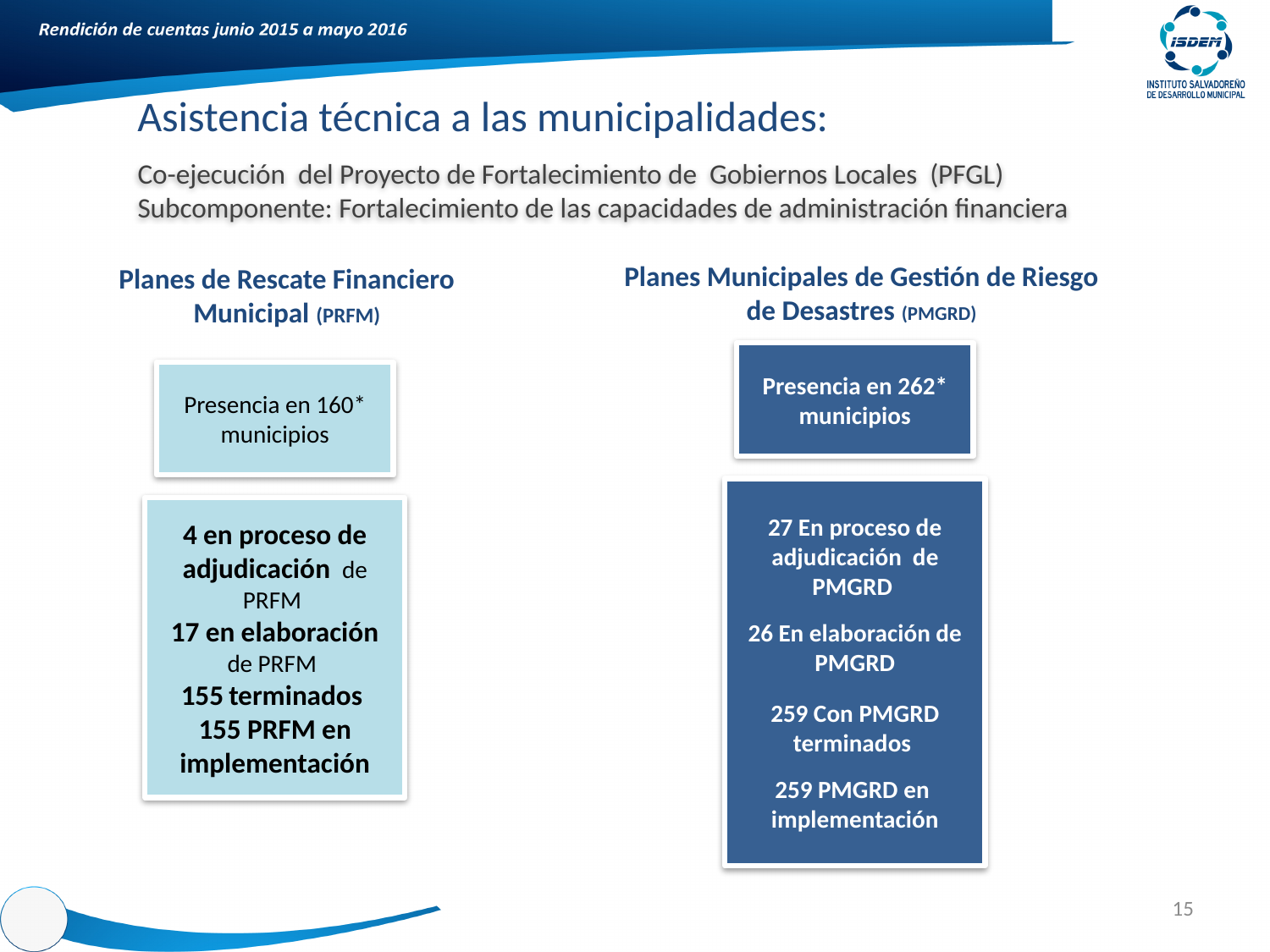

Asistencia técnica a las municipalidades:
Co-ejecución  del Proyecto de Fortalecimiento de  Gobiernos Locales  (PFGL) Subcomponente: Fortalecimiento de las capacidades de administración financiera
Planes Municipales de Gestión de Riesgo de Desastres (PMGRD)
Planes de Rescate Financiero Municipal (PRFM)
Presencia en 262*
municipios
Presencia en 160*
municipios
27 En proceso de adjudicación  de PMGRD

26 En elaboración de PMGRD

259 Con PMGRD terminados

259 PMGRD en  implementación
4 en proceso de adjudicación  de PRFM
17 en elaboración de PRFM
155 terminados
155 PRFM en implementación
15